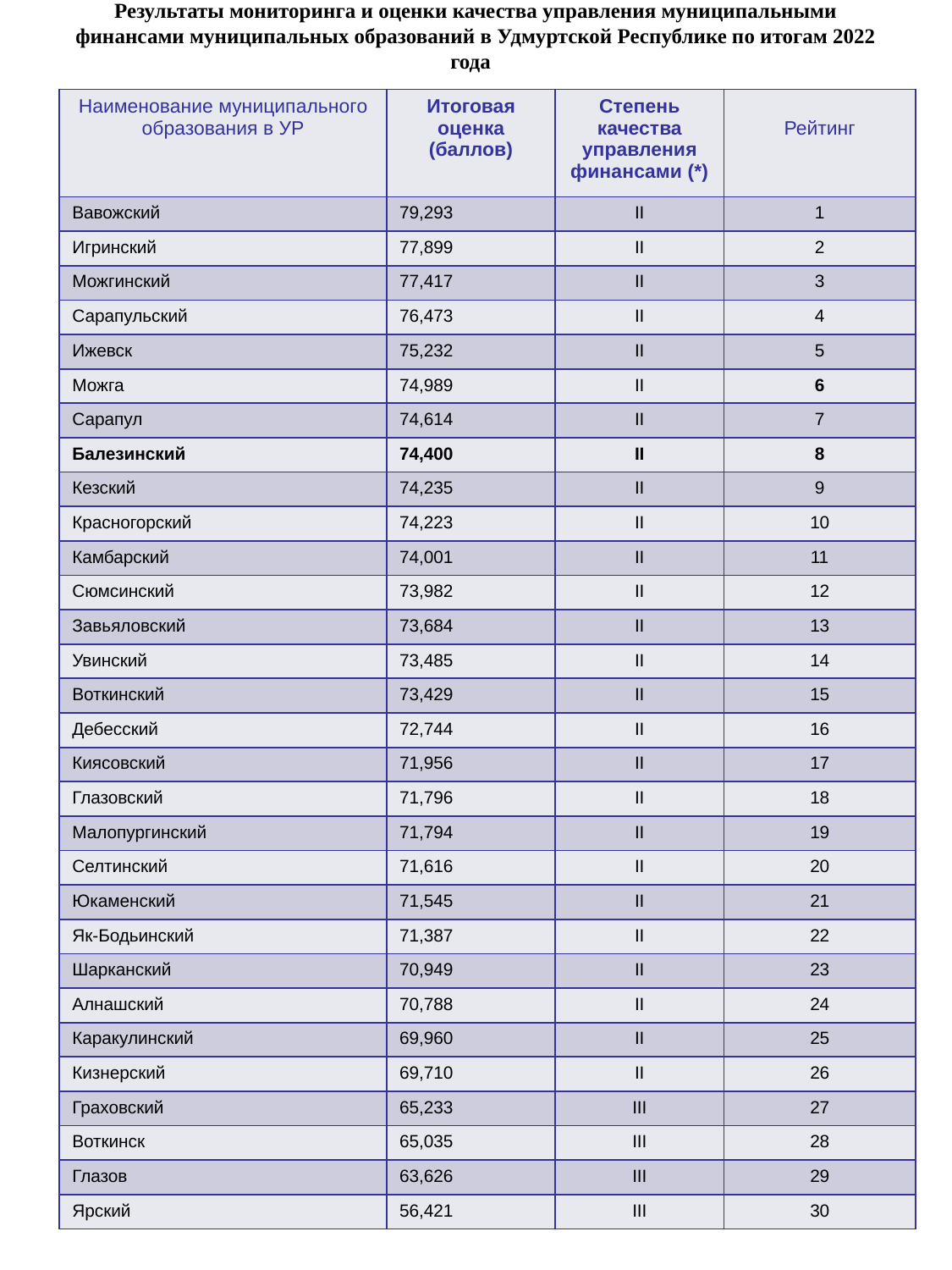

# Результаты мониторинга и оценки качества управления муниципальными финансами муниципальных образований в Удмуртской Республике по итогам 2022 года
| Наименование муниципального образования в УР | Итоговая оценка (баллов) | Степень качества управления финансами (\*) | Рейтинг |
| --- | --- | --- | --- |
| Вавожский | 79,293 | II | 1 |
| Игринский | 77,899 | II | 2 |
| Можгинский | 77,417 | II | 3 |
| Сарапульский | 76,473 | II | 4 |
| Ижевск | 75,232 | II | 5 |
| Можга | 74,989 | II | 6 |
| Сарапул | 74,614 | II | 7 |
| Балезинский | 74,400 | II | 8 |
| Кезский | 74,235 | II | 9 |
| Красногорский | 74,223 | II | 10 |
| Камбарский | 74,001 | II | 11 |
| Сюмсинский | 73,982 | II | 12 |
| Завьяловский | 73,684 | II | 13 |
| Увинский | 73,485 | II | 14 |
| Воткинский | 73,429 | II | 15 |
| Дебесский | 72,744 | II | 16 |
| Киясовский | 71,956 | II | 17 |
| Глазовский | 71,796 | II | 18 |
| Малопургинский | 71,794 | II | 19 |
| Селтинский | 71,616 | II | 20 |
| Юкаменский | 71,545 | II | 21 |
| Як-Бодьинский | 71,387 | II | 22 |
| Шарканский | 70,949 | II | 23 |
| Алнашский | 70,788 | II | 24 |
| Каракулинский | 69,960 | II | 25 |
| Кизнерский | 69,710 | II | 26 |
| Граховский | 65,233 | III | 27 |
| Воткинск | 65,035 | III | 28 |
| Глазов | 63,626 | III | 29 |
| Ярский | 56,421 | III | 30 |